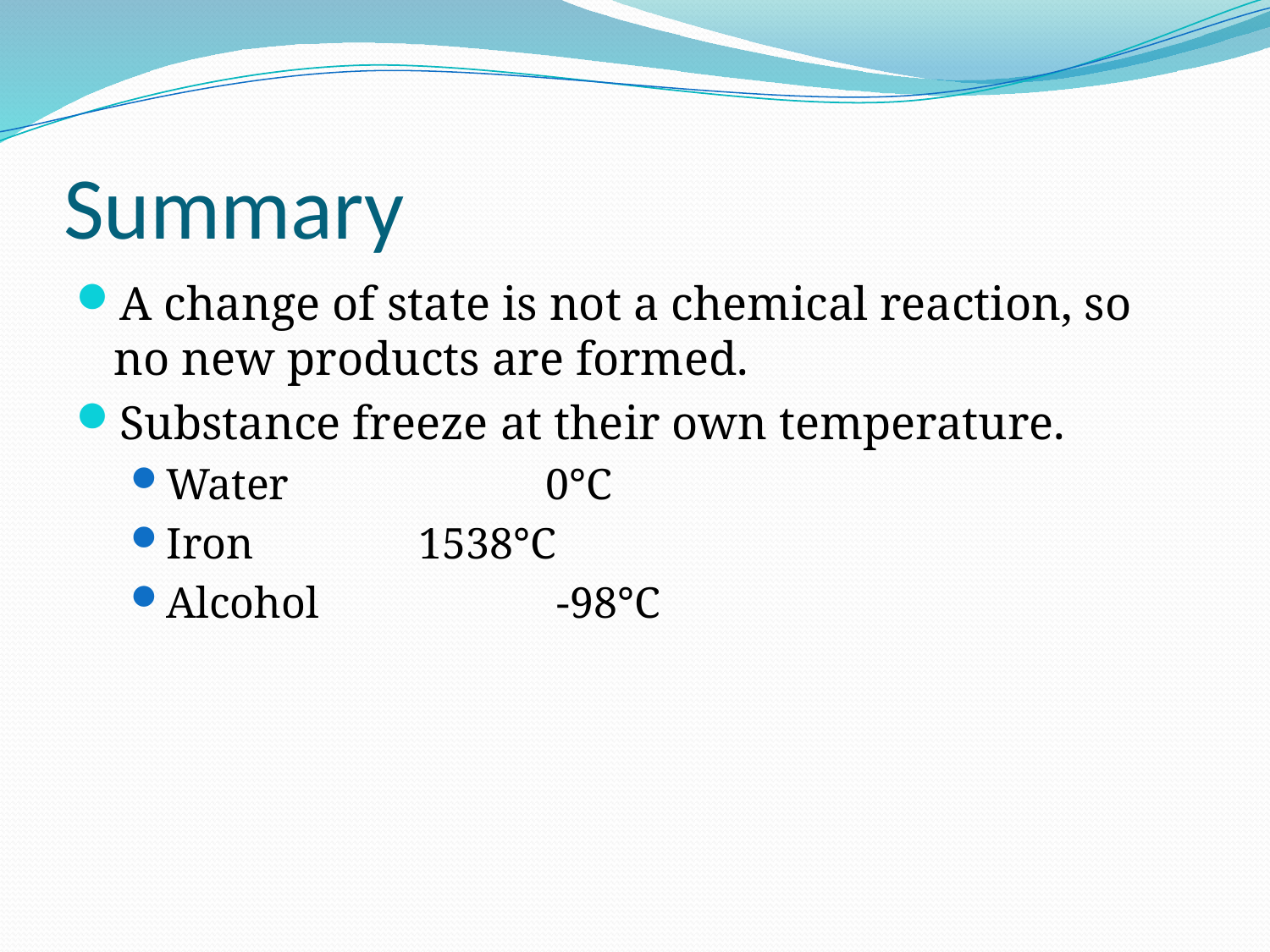

# Summary
A change of state is not a chemical reaction, so no new products are formed.
Substance freeze at their own temperature.
Water 		0°C
Iron 		1538°C
Alcohol 		 -98°C